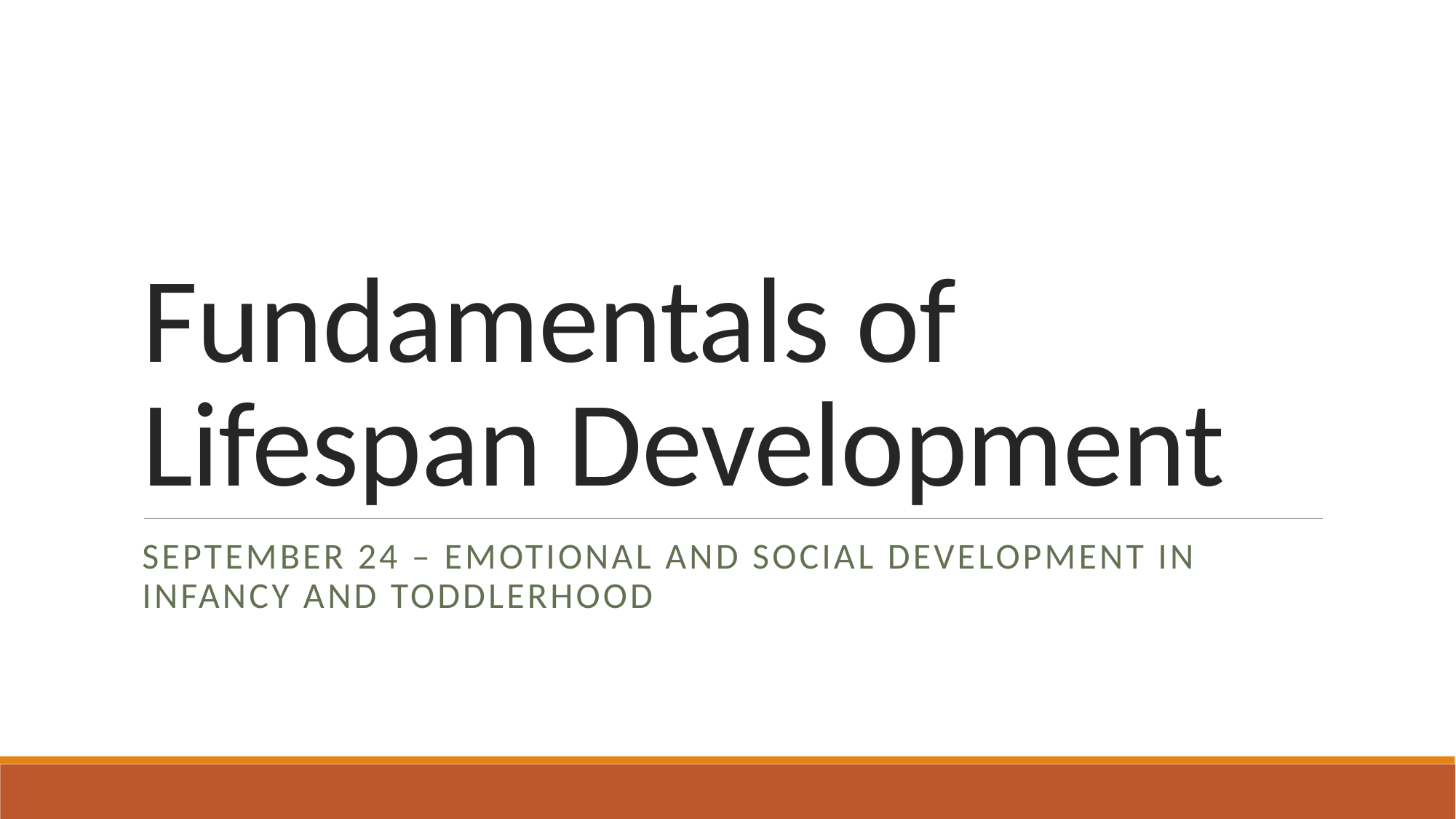

# Fundamentals of Lifespan Development
September 24 – Emotional and social development in infancy and toddlerhood